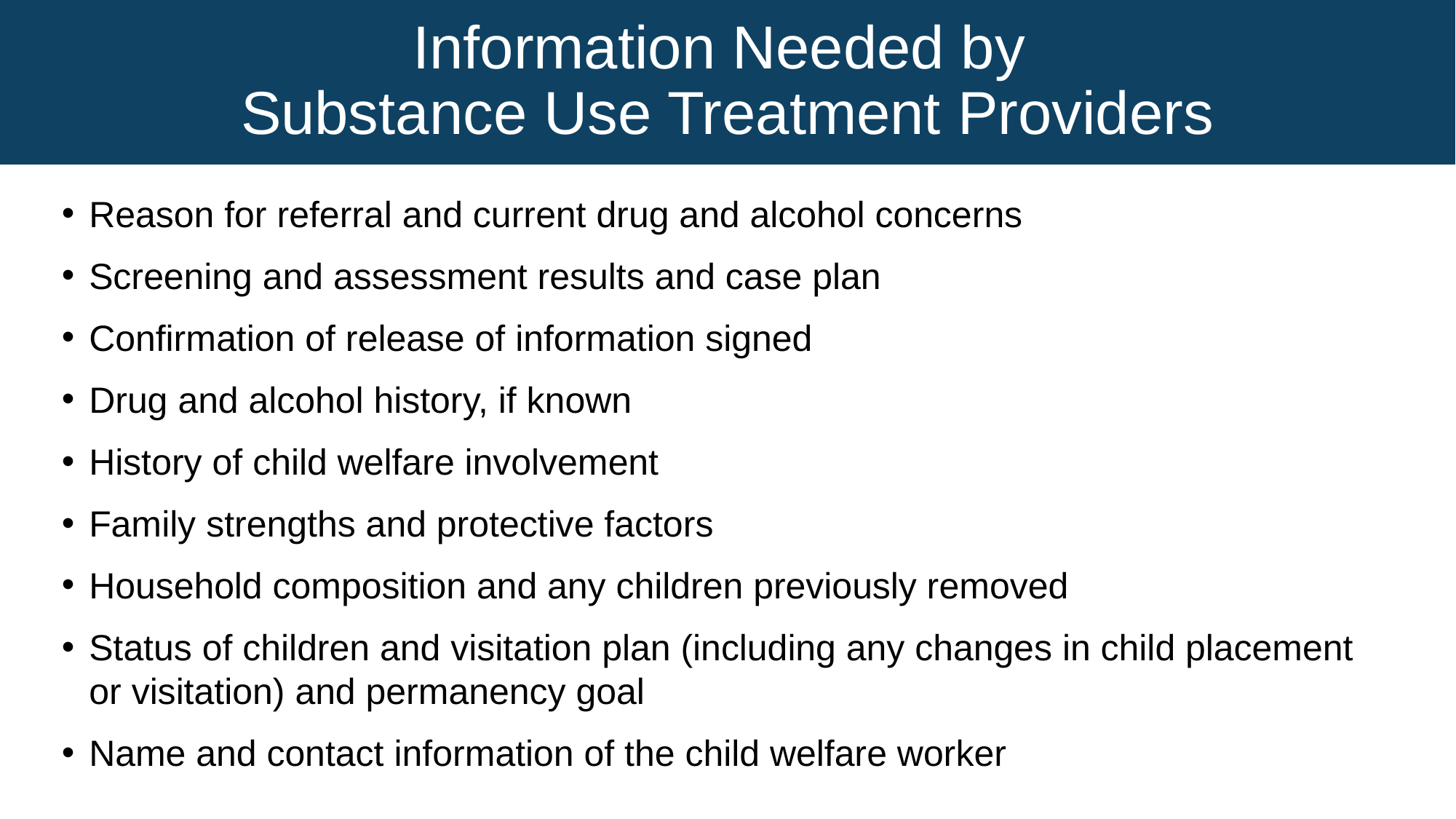

Information Needed by
Substance Use Treatment Providers
Reason for referral and current drug and alcohol concerns
Screening and assessment results and case plan
Confirmation of release of information signed
Drug and alcohol history, if known
History of child welfare involvement
Family strengths and protective factors
Household composition and any children previously removed
Status of children and visitation plan (including any changes in child placement or visitation) and permanency goal
Name and contact information of the child welfare worker